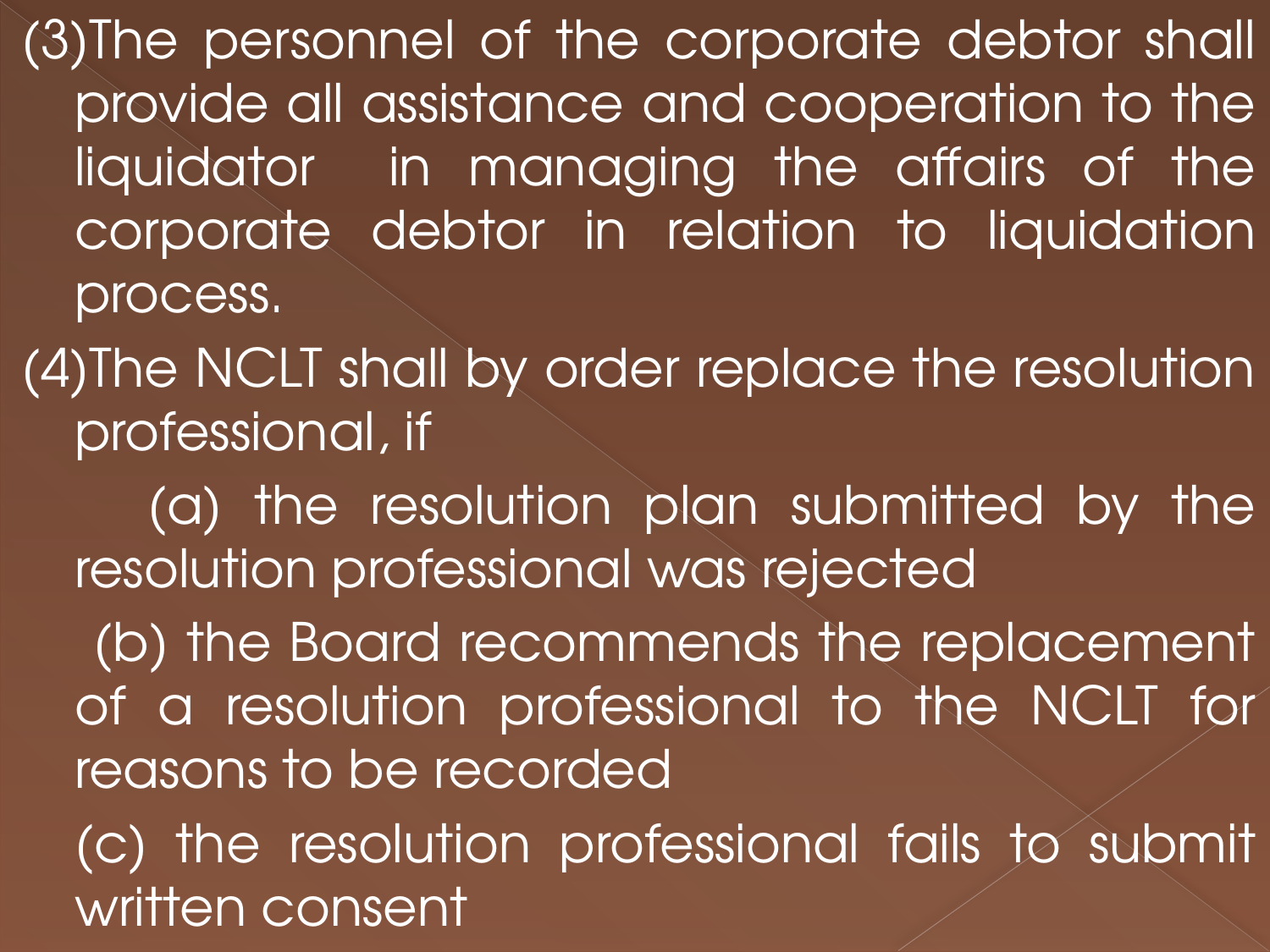

(3)The personnel of the corporate debtor shall provide all assistance and cooperation to the liquidator  in managing the affairs of the corporate debtor in relation to liquidation process.
(4)The NCLT shall by order replace the resolution professional, if
    (a) the resolution plan submitted by the resolution professional was rejected
    (b) the Board recommends the replacement of a resolution professional to the NCLT for reasons to be recorded
	(c) the resolution professional fails to submit written consent